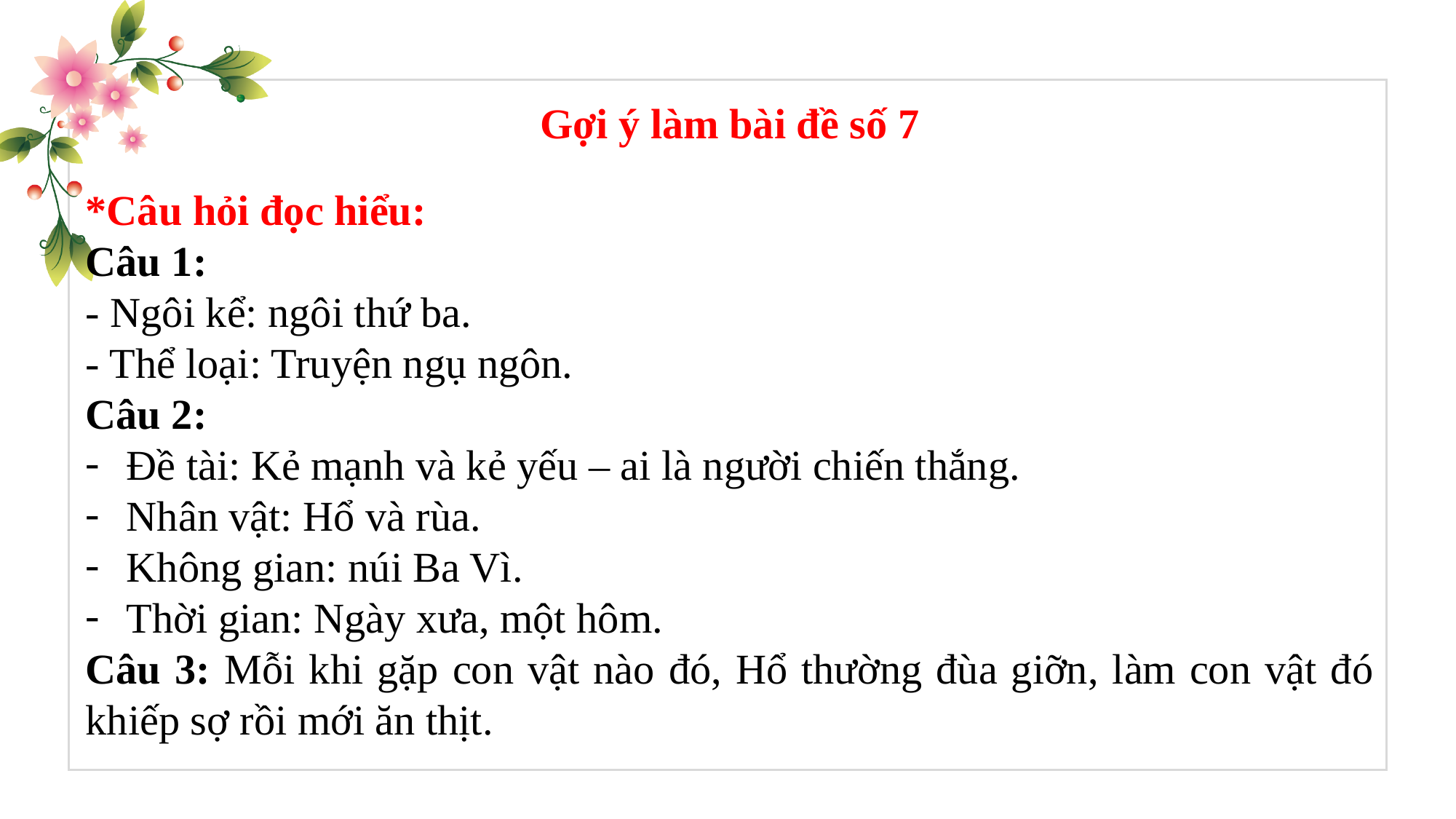

Gợi ý làm bài đề số 7
*Câu hỏi đọc hiểu:
Câu 1:
- Ngôi kể: ngôi thứ ba.
- Thể loại: Truyện ngụ ngôn.
Câu 2:
Đề tài: Kẻ mạnh và kẻ yếu – ai là người chiến thắng.
Nhân vật: Hổ và rùa.
Không gian: núi Ba Vì.
Thời gian: Ngày xưa, một hôm.
Câu 3: Mỗi khi gặp con vật nào đó, Hổ thường đùa giỡn, làm con vật đó khiếp sợ rồi mới ăn thịt.